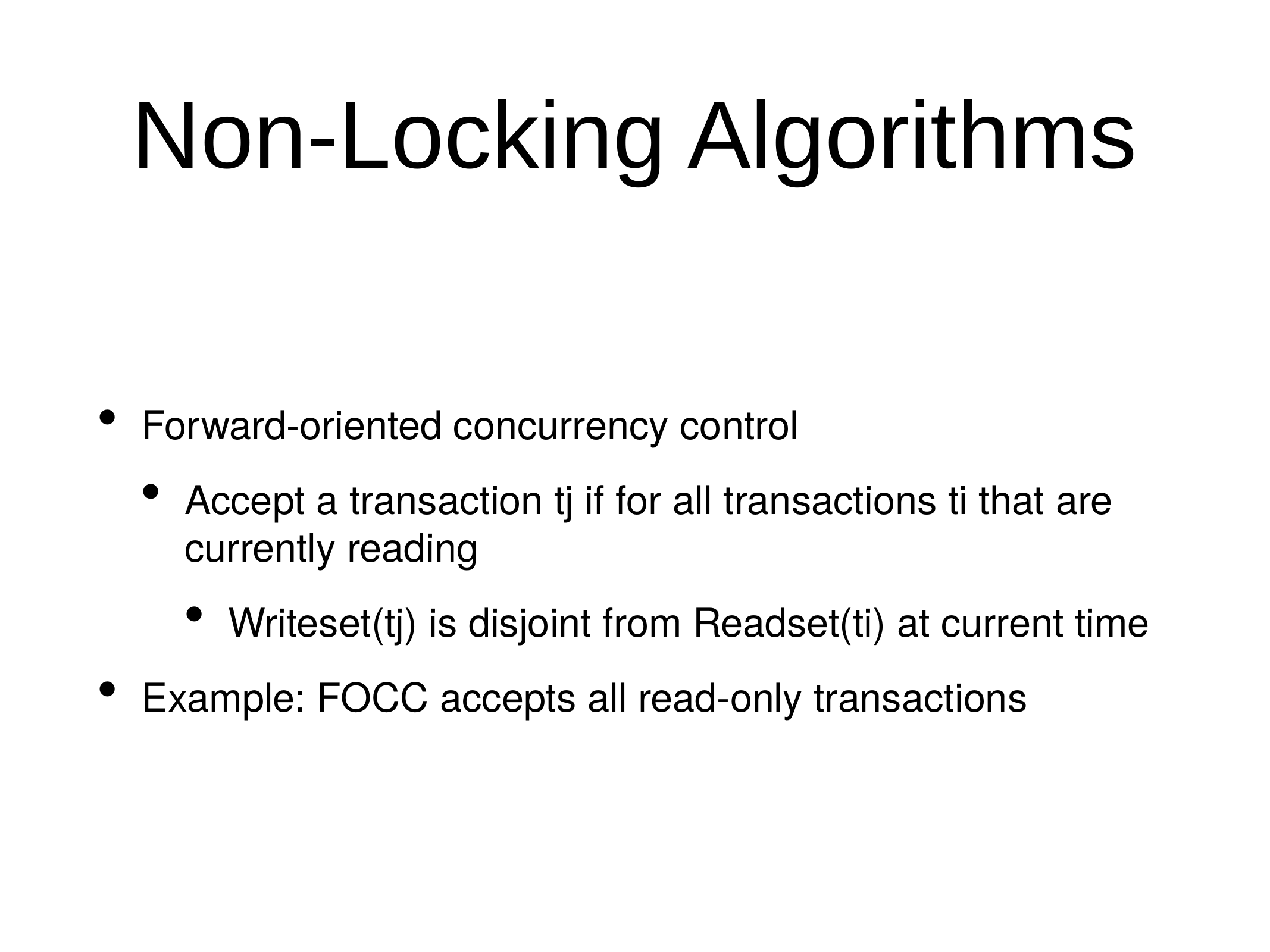

# Non-Locking Algorithms
Forward-oriented concurrency control
Accept a transaction tj if for all transactions ti that are currently reading
Writeset(tj) is disjoint from Readset(ti) at current time
Example: FOCC accepts all read-only transactions